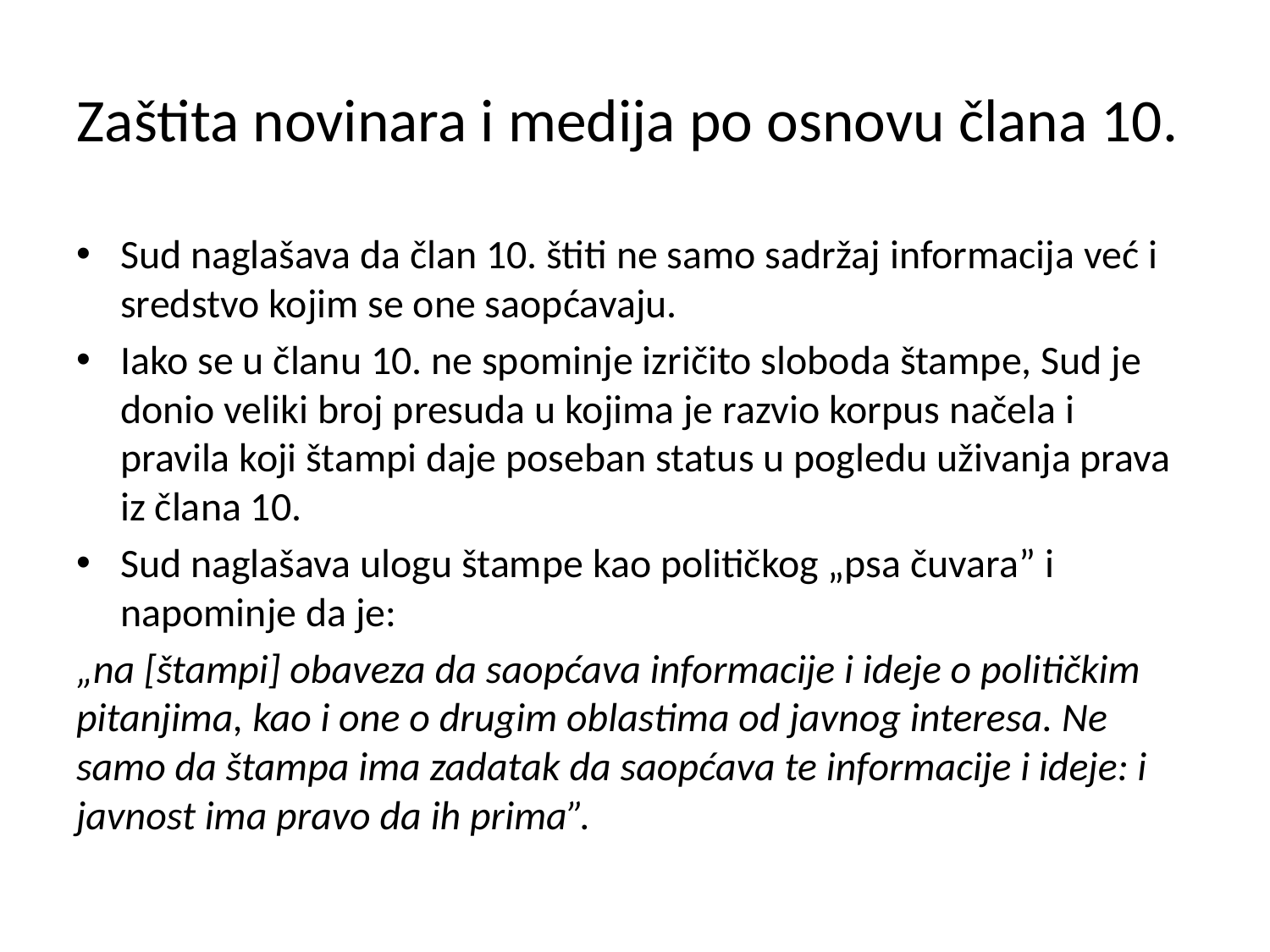

# Zaštita novinara i medija po osnovu člana 10.
Sud naglašava da član 10. štiti ne samo sadržaj informacija već i sredstvo kojim se one saopćavaju.
Iako se u članu 10. ne spominje izričito sloboda štampe, Sud je donio veliki broj presuda u kojima je razvio korpus načela i pravila koji štampi daje poseban status u pogledu uživanja prava iz člana 10.
Sud naglašava ulogu štampe kao političkog „psa čuvara” i napominje da je:
„na [štampi] obaveza da saopćava informacije i ideje o političkim pitanjima, kao i one o drugim oblastima od javnog interesa. Ne samo da štampa ima zadatak da saopćava te informacije i ideje: i javnost ima pravo da ih prima”.